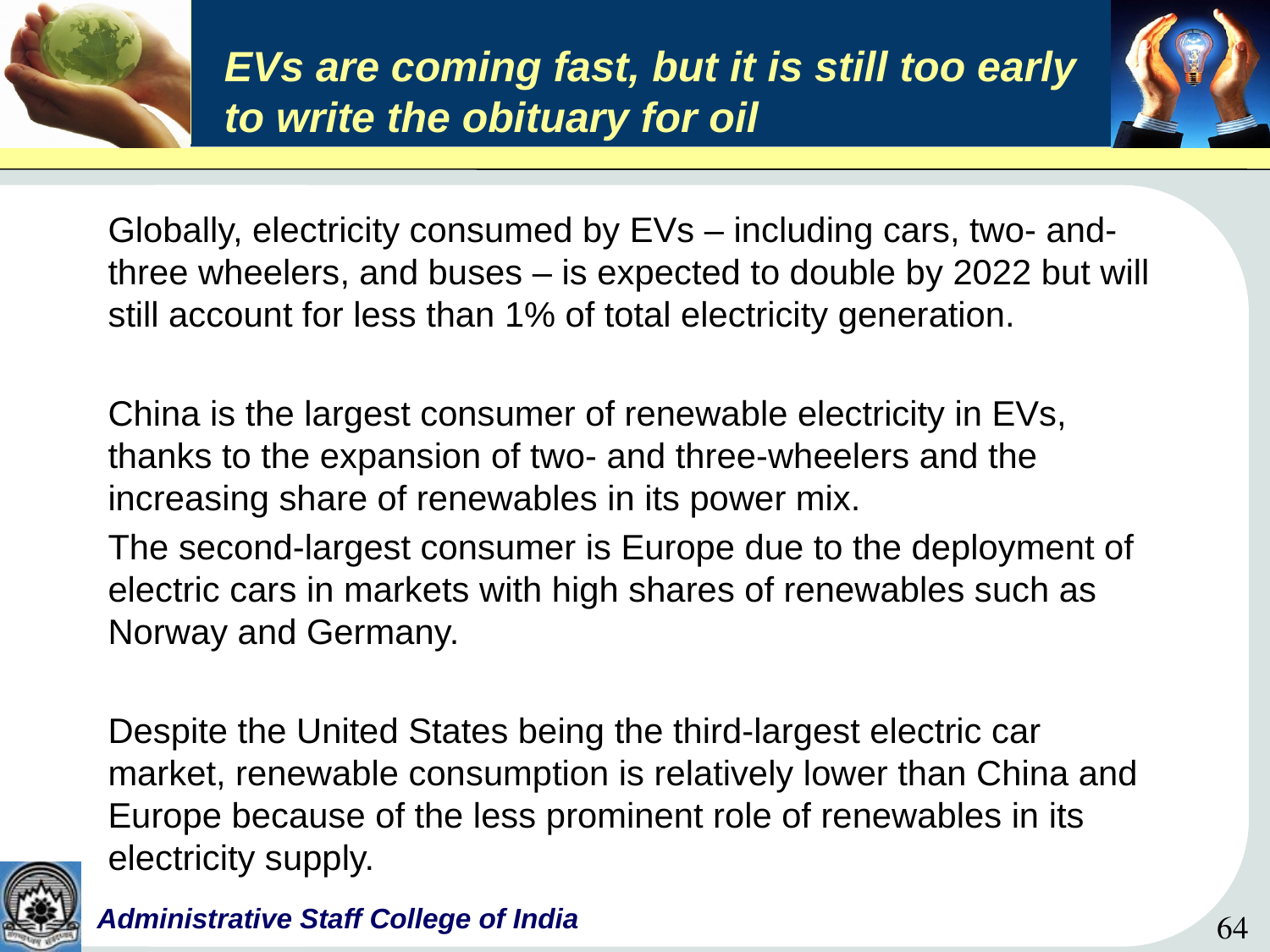

# EVs are coming fast, but it is still too early to write the obituary for oil
Globally, electricity consumed by EVs – including cars, two- and-three wheelers, and buses – is expected to double by 2022 but will still account for less than 1% of total electricity generation.

China is the largest consumer of renewable electricity in EVs, thanks to the expansion of two- and three-wheelers and the increasing share of renewables in its power mix.
The second-largest consumer is Europe due to the deployment of electric cars in markets with high shares of renewables such as Norway and Germany.

Despite the United States being the third-largest electric car market, renewable consumption is relatively lower than China and Europe because of the less prominent role of renewables in its electricity supply.